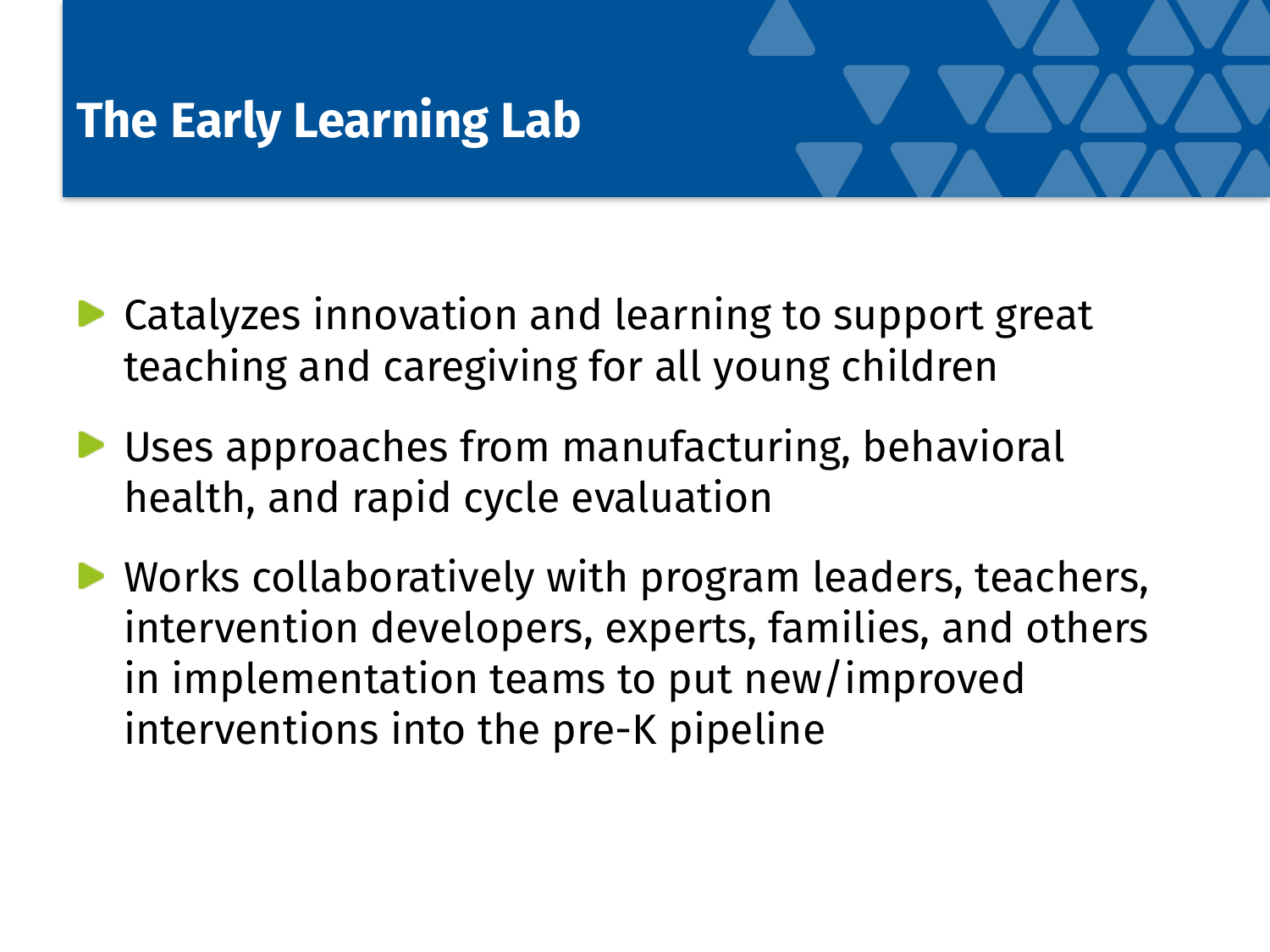

# The Early Learning Lab

Catalyzes innovation and learning to support great teaching and caregiving for all young children
Uses approaches from manufacturing, behavioral health, and rapid cycle evaluation
Works collaboratively with program leaders, teachers, intervention developers, experts, families, and others in implementation teams to put new/improved interventions into the pre-K pipeline